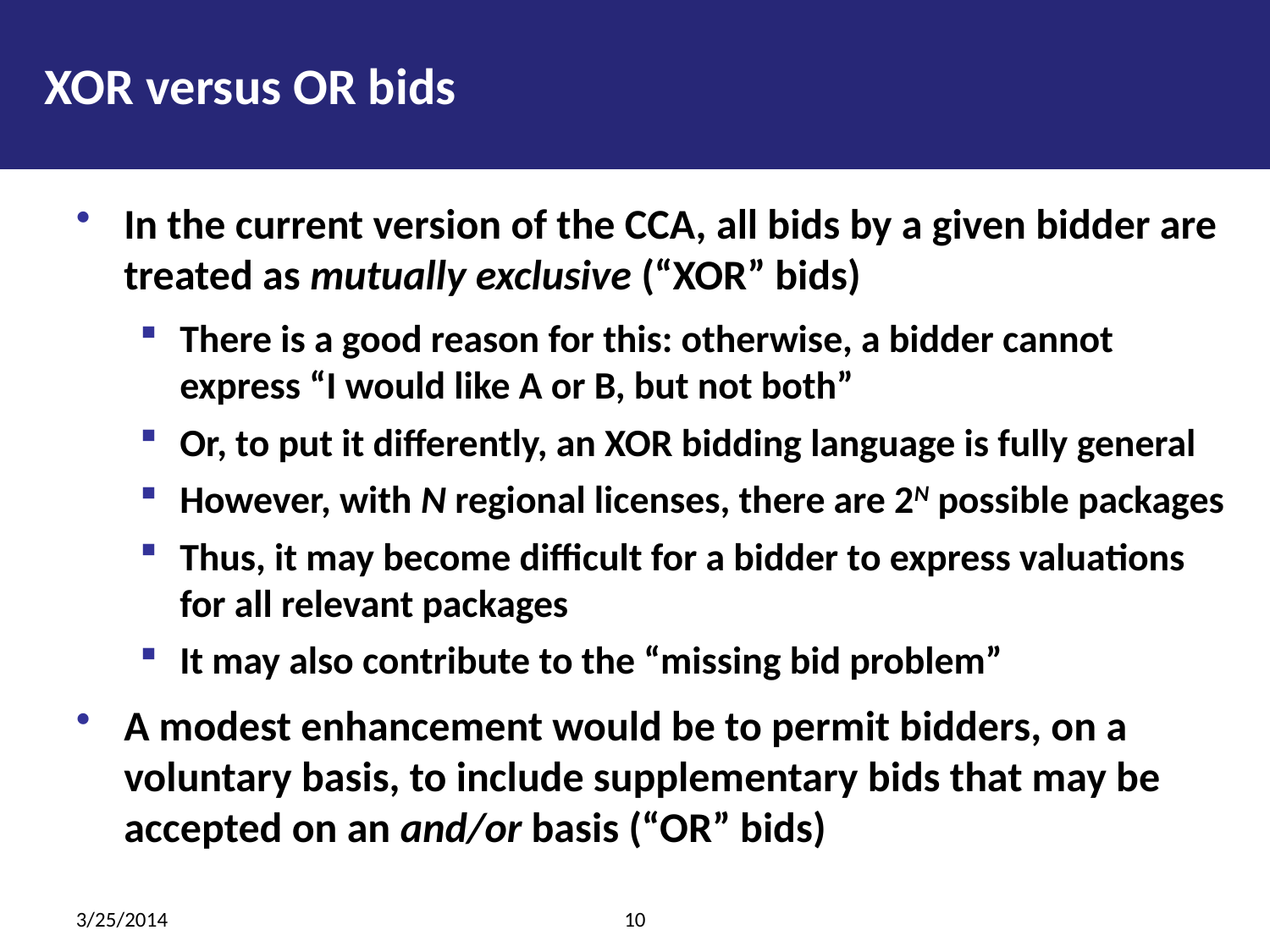

XOR versus OR bids
In the current version of the CCA, all bids by a given bidder are treated as mutually exclusive (“XOR” bids)
There is a good reason for this: otherwise, a bidder cannot express “I would like A or B, but not both”
Or, to put it differently, an XOR bidding language is fully general
However, with N regional licenses, there are 2N possible packages
Thus, it may become difficult for a bidder to express valuations for all relevant packages
It may also contribute to the “missing bid problem”
A modest enhancement would be to permit bidders, on a voluntary basis, to include supplementary bids that may be accepted on an and/or basis (“OR” bids)
3/25/2014
10